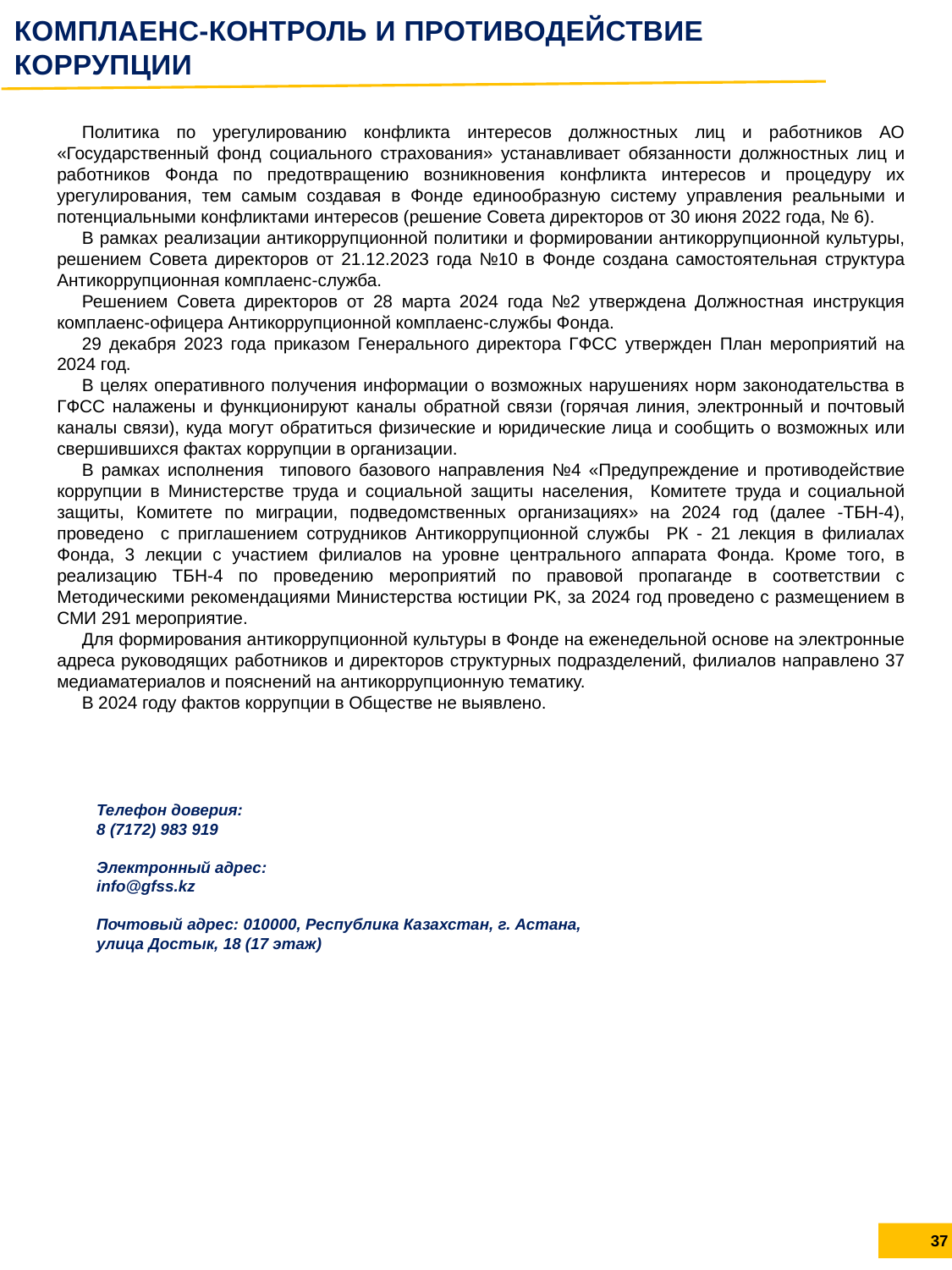

КОМПЛАЕНС-КОНТРОЛЬ И ПРОТИВОДЕЙСТВИЕ КОРРУПЦИИ
Политика по урегулированию конфликта интересов должностных лиц и работников АО «Государственный фонд социального страхования» устанавливает обязанности должностных лиц и работников Фонда по предотвращению возникновения конфликта интересов и процедуру их урегулирования, тем самым создавая в Фонде единообразную систему управления реальными и потенциальными конфликтами интересов (решение Совета директоров от 30 июня 2022 года, № 6).
В рамках реализации антикоррупционной политики и формировании антикоррупционной культуры, решением Совета директоров от 21.12.2023 года №10 в Фонде создана самостоятельная структура Антикоррупционная комплаенс-служба.
Решением Совета директоров от 28 марта 2024 года №2 утверждена Должностная инструкция комплаенс-офицера Антикоррупционной комплаенс-службы Фонда.
29 декабря 2023 года приказом Генерального директора ГФСС утвержден План мероприятий на 2024 год.
В целях оперативного получения информации о возможных нарушениях норм законодательства в ГФСС налажены и функционируют каналы обратной связи (горячая линия, электронный и почтовый каналы связи), куда могут обратиться физические и юридические лица и сообщить о возможных или свершившихся фактах коррупции в организации.
В рамках исполнения  типового базового направления №4 «Предупреждение и противодействие коррупции в Министерстве труда и социальной защиты населения,  Комитете труда и социальной защиты, Комитете по миграции, подведомственных организациях» на 2024 год (далее -ТБН-4), проведено  с приглашением сотрудников Антикоррупционной службы  РК - 21 лекция в филиалах Фонда, 3 лекции с участием филиалов на уровне центрального аппарата Фонда. Кроме того, в реализацию ТБН-4 по проведению мероприятий по правовой пропаганде в соответствии с Методическими рекомендациями Министерства юстиции PK, за 2024 год проведено с размещением в СМИ 291 мероприятие.
Для формирования антикоррупционной культуры в Фонде на еженедельной основе на электронные адреса руководящих работников и директоров структурных подразделений, филиалов направлено 37 медиаматериалов и пояснений на антикоррупционную тематику.
В 2024 году фактов коррупции в Обществе не выявлено.

Телефон доверия:
8 (7172) 983 919

Электронный адрес:
info@gfss.kz

Почтовый адрес: 010000, Республика Казахстан, г. Астана, улица Достык, 18 (17 этаж)
37